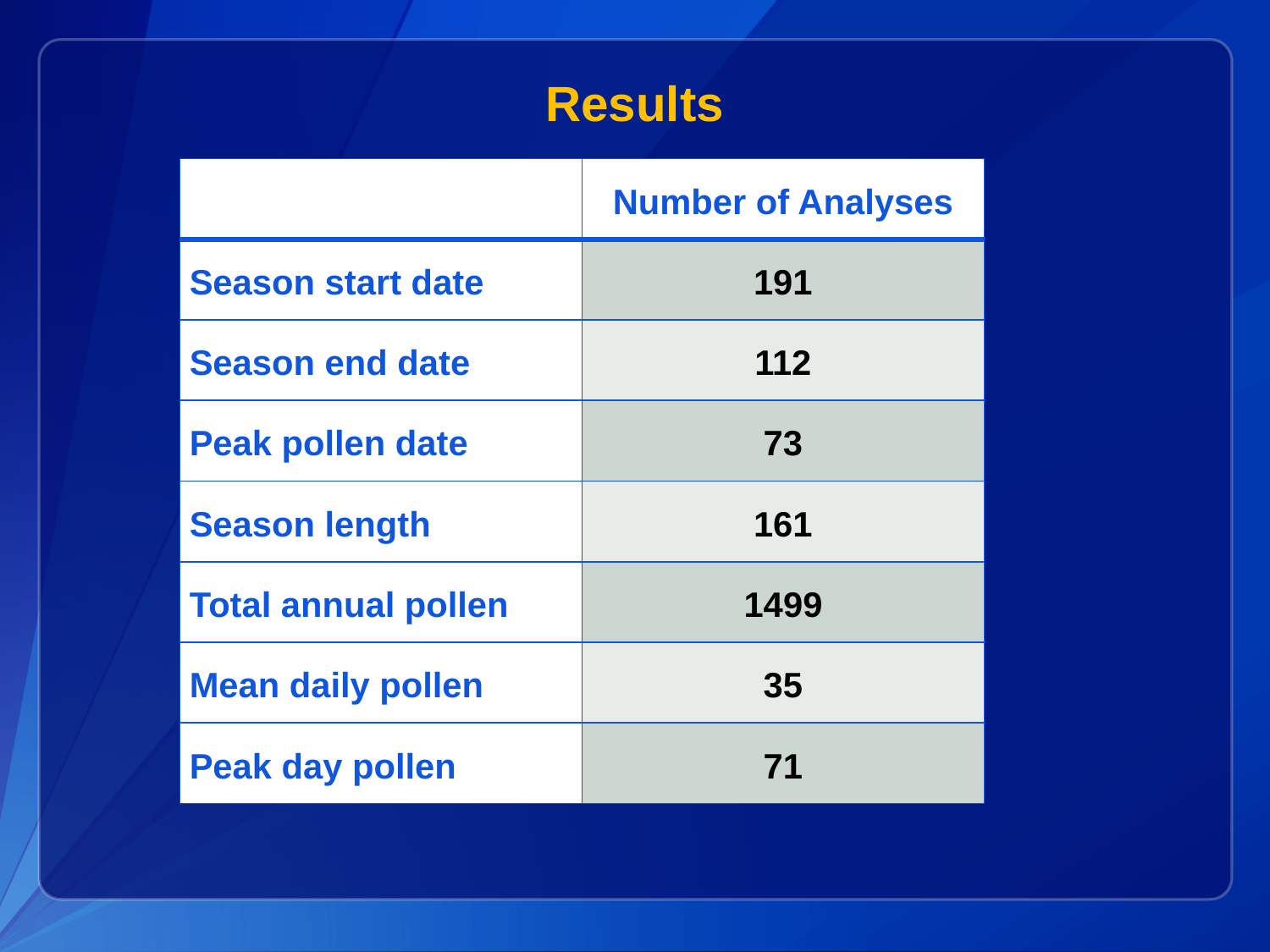

# Results
|  | Number of Analyses |
| --- | --- |
| Season start date | 191 |
| Season end date | 112 |
| Peak pollen date | 73 |
| Season length | 161 |
| Total annual pollen | 1499 |
| Mean daily pollen | 35 |
| Peak day pollen | 71 |